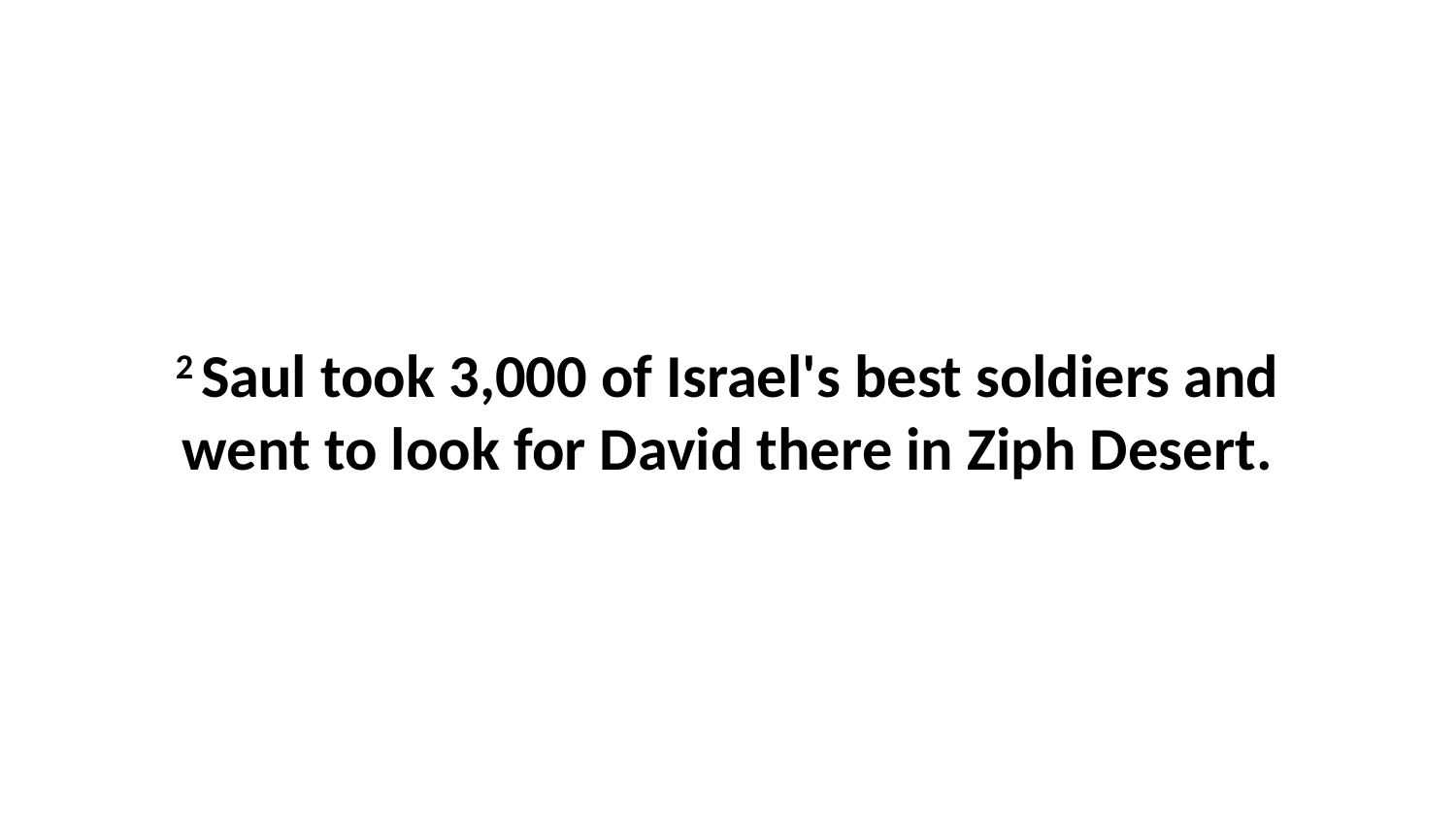

2 Saul took 3,000 of Israel's best soldiers and went to look for David there in Ziph Desert.